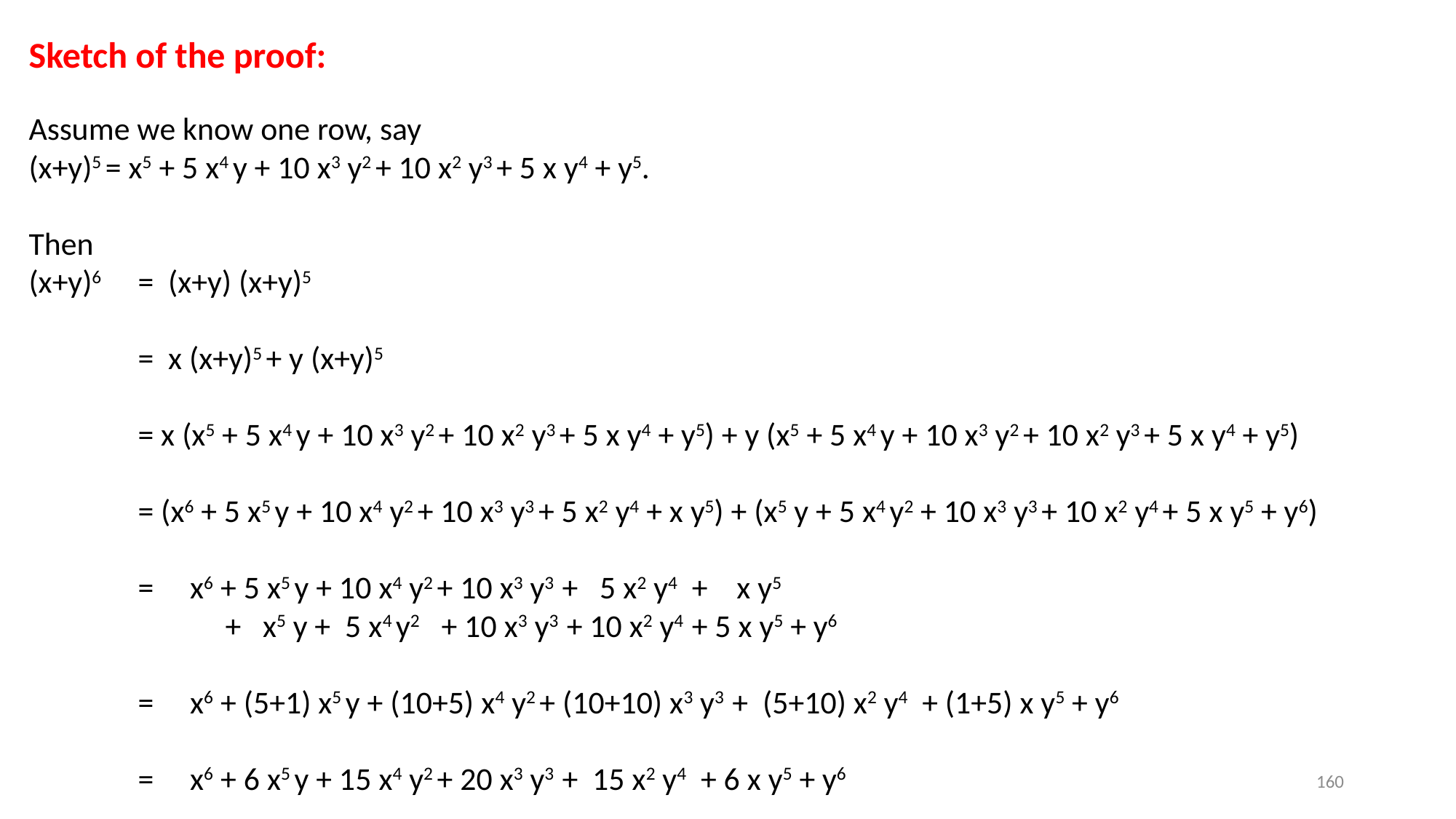

Sketch of the proof:
Assume we know one row, say
(x+y)5 = x5 + 5 x4 y + 10 x3 y2 + 10 x2 y3 + 5 x y4 + y5.

Then
(x+y)6 	=  (x+y) (x+y)5

	=  x (x+y)5 + y (x+y)5

	= x (x5 + 5 x4 y + 10 x3 y2 + 10 x2 y3 + 5 x y4 + y5) + y (x5 + 5 x4 y + 10 x3 y2 + 10 x2 y3 + 5 x y4 + y5)

	= (x6 + 5 x5 y + 10 x4 y2 + 10 x3 y3 + 5 x2 y4 + x y5) + (x5 y + 5 x4 y2 + 10 x3 y3 + 10 x2 y4 + 5 x y5 + y6)

	=     x6 + 5 x5 y + 10 x4 y2 + 10 x3 y3  +   5 x2 y4  +    x y5
	            +   x5 y +  5 x4 y2   + 10 x3 y3  + 10 x2 y4  + 5 x y5 + y6

	=     x6 + (5+1) x5 y + (10+5) x4 y2 + (10+10) x3 y3  +  (5+10) x2 y4  + (1+5) x y5 + y6

	=     x6 + 6 x5 y + 15 x4 y2 + 20 x3 y3  +  15 x2 y4  + 6 x y5 + y6
160